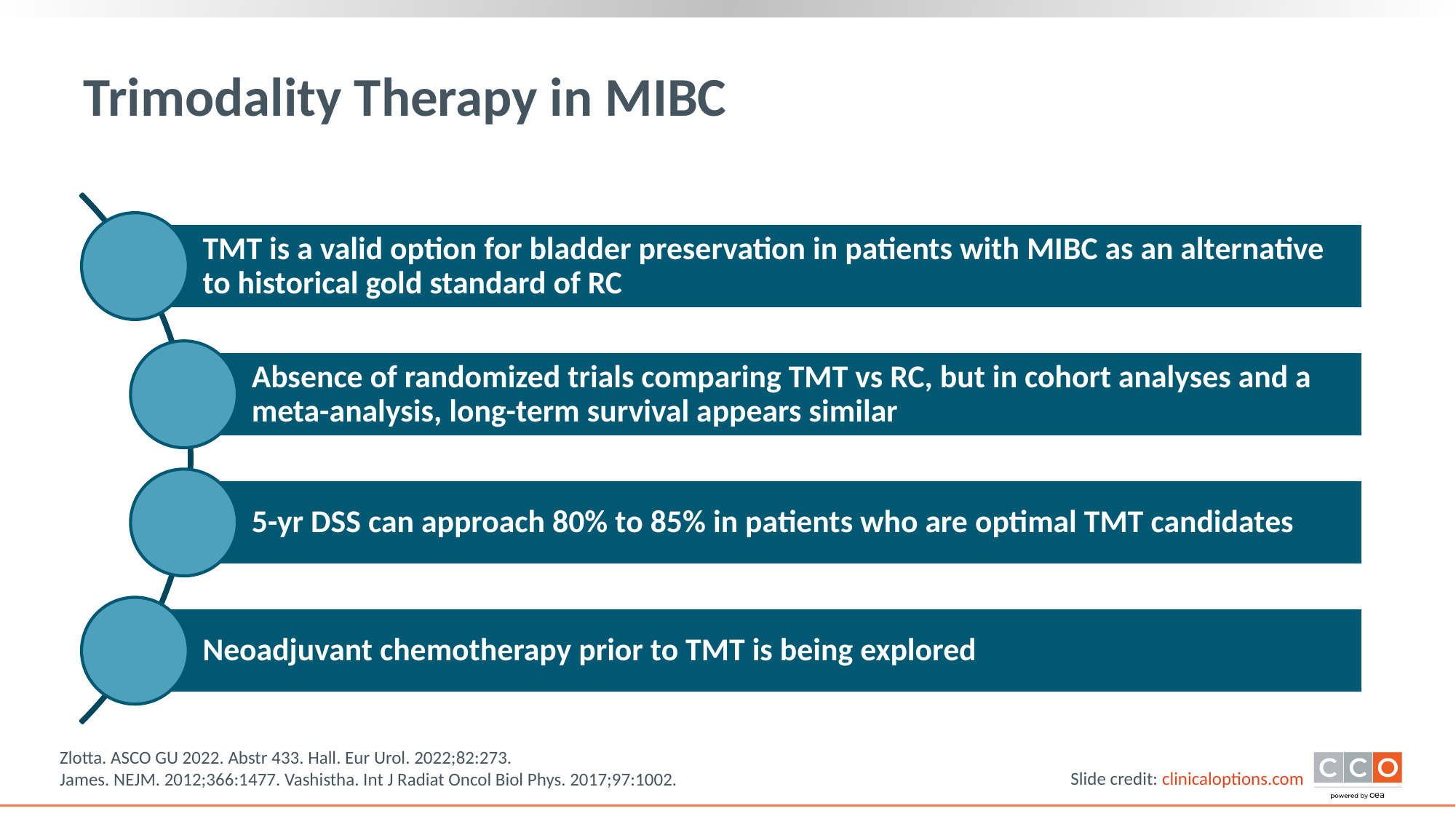

# Trimodality Therapy in MIBC
TMT is a valid option for bladder preservation in patients with MIBC as an alternative to historical gold standard of RC
Absence of randomized trials comparing TMT vs RC, but in cohort analyses and a meta-analysis, long-term survival appears similar
5-yr DSS can approach 80% to 85% in patients who are optimal TMT candidates
Neoadjuvant chemotherapy prior to TMT is being explored
Zlotta. ASCO GU 2022. Abstr 433. Hall. Eur Urol. 2022;82:273.
James. NEJM. 2012;366:1477. Vashistha. Int J Radiat Oncol Biol Phys. 2017;97:1002.